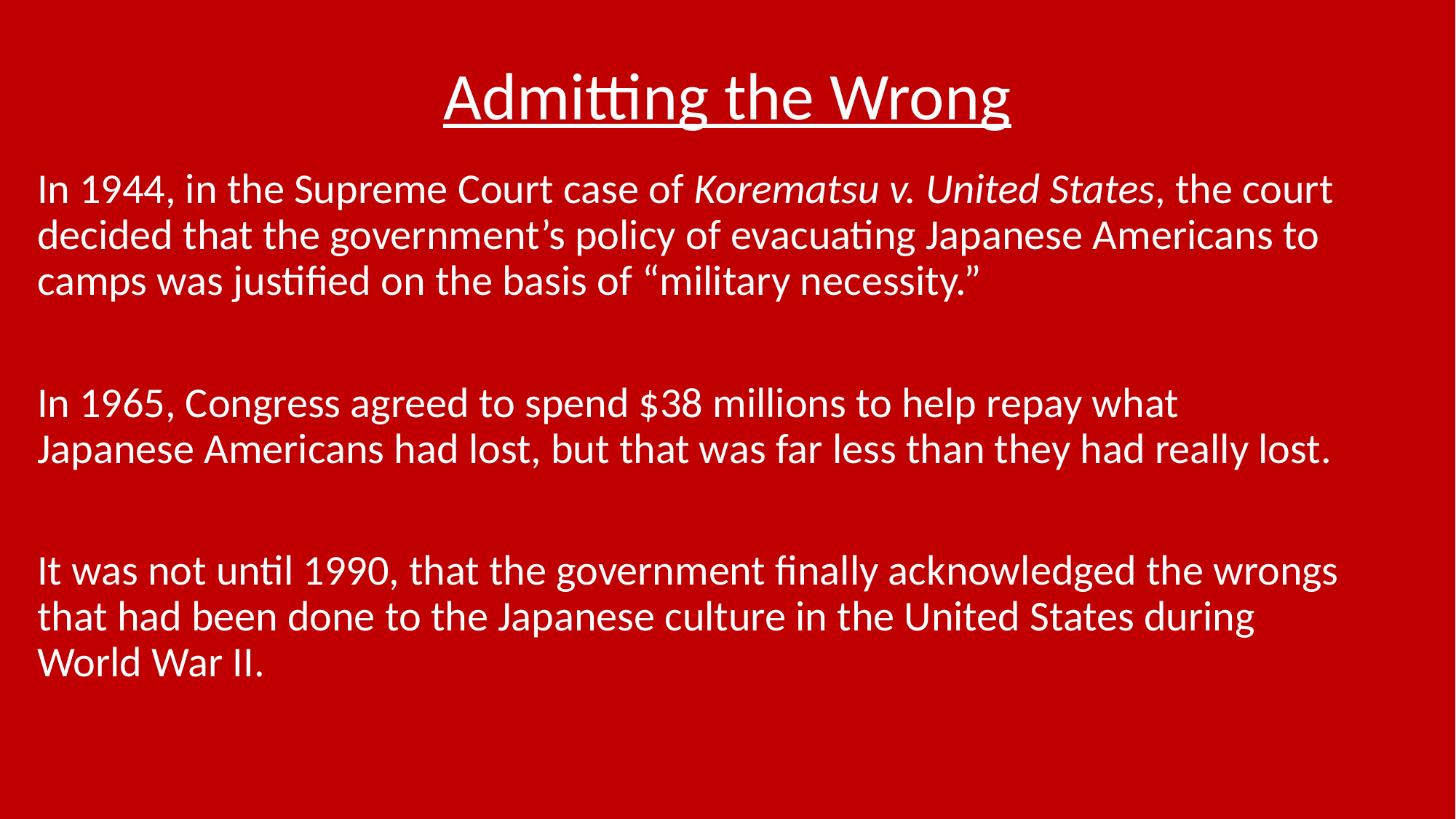

# Admitting the Wrong
In 1944, in the Supreme Court case of Korematsu v. United States, the court decided that the government’s policy of evacuating Japanese Americans to camps was justified on the basis of “military necessity.”

In 1965, Congress agreed to spend $38 millions to help repay what Japanese Americans had lost, but that was far less than they had really lost.

It was not until 1990, that the government finally acknowledged the wrongs that had been done to the Japanese culture in the United States during World War II.